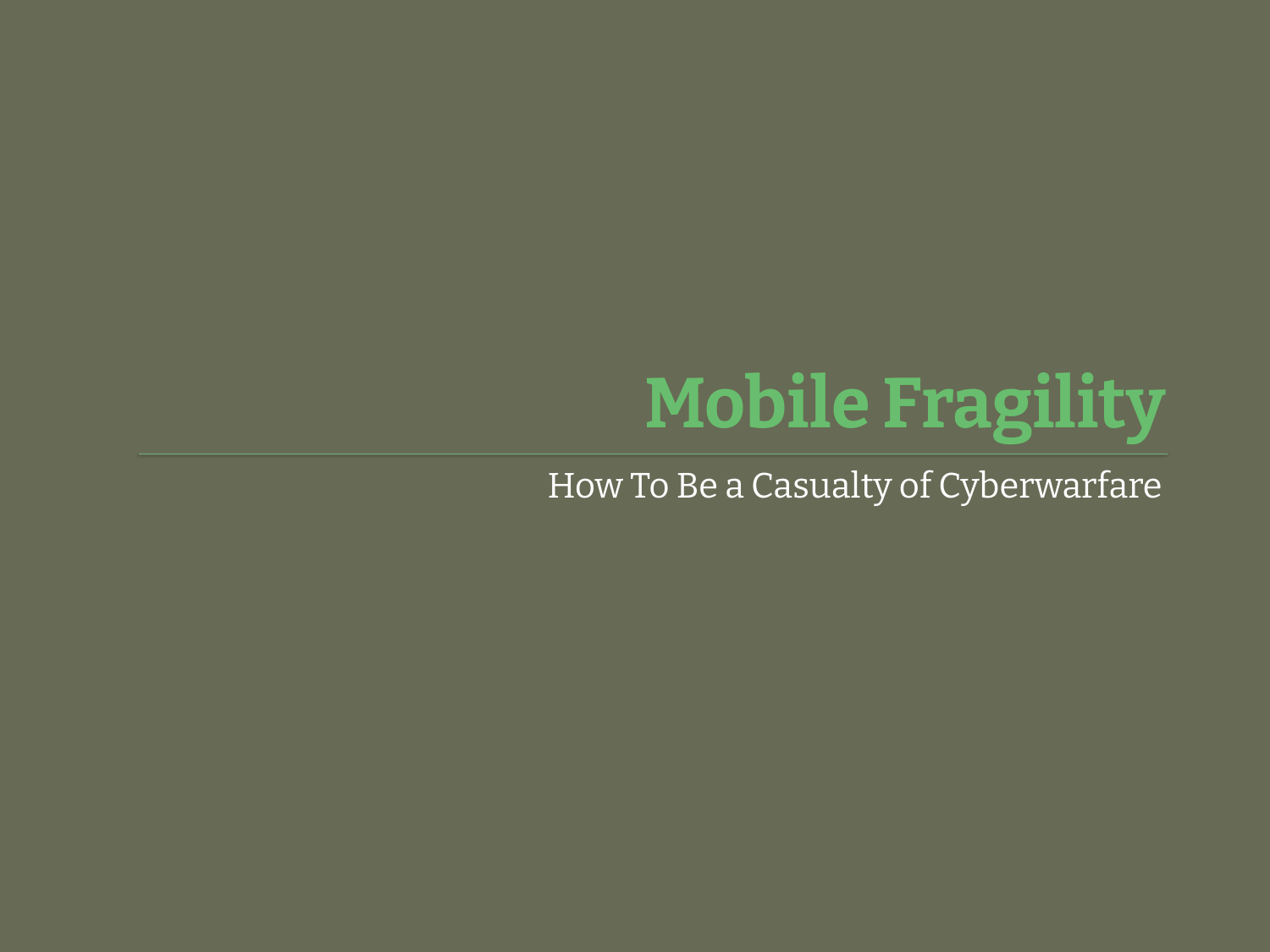

# Mobile Fragility
How To Be a Casualty of Cyberwarfare